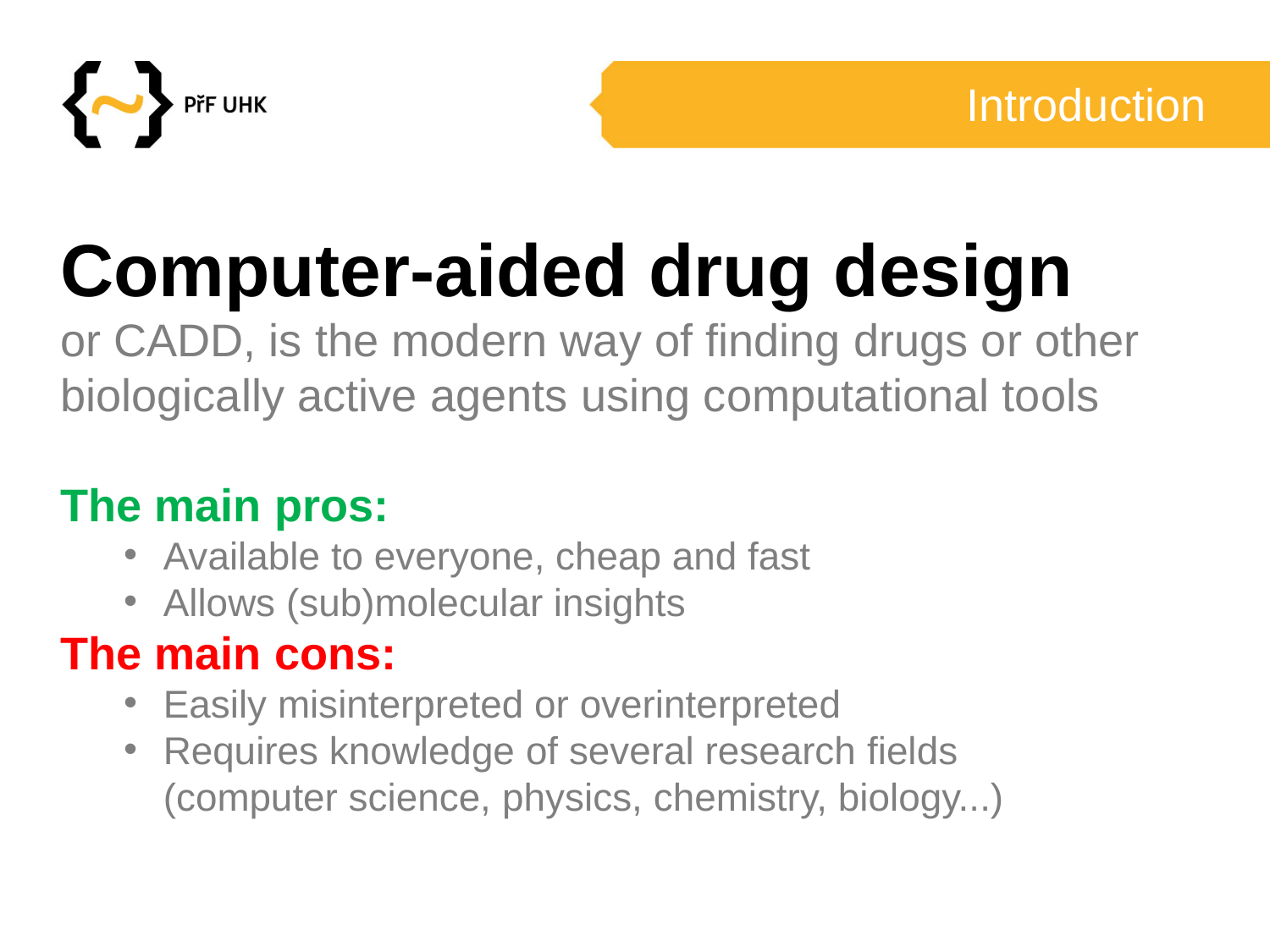

# Introduction
Computer-aided drug design
or CADD, is the modern way of finding drugs or other biologically active agents using computational tools

The main pros:
Available to everyone, cheap and fast
Allows (sub)molecular insights
The main cons:
Easily misinterpreted or overinterpreted
Requires knowledge of several research fields
(computer science, physics, chemistry, biology...)